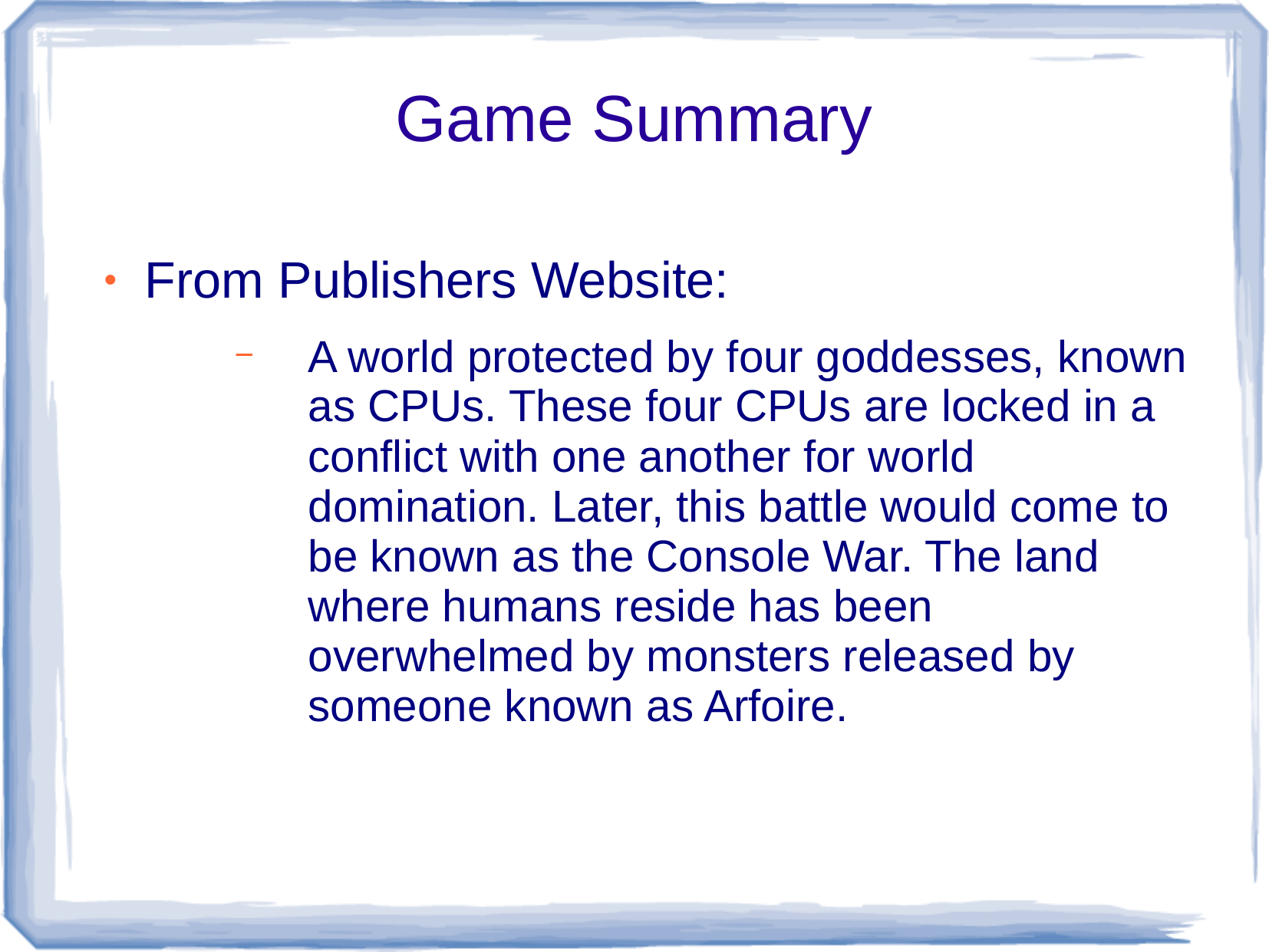

# Game Summary
From Publishers Website:
A world protected by four goddesses, known as CPUs. These four CPUs are locked in a conflict with one another for world domination. Later, this battle would come to be known as the Console War. The land where humans reside has been overwhelmed by monsters released by someone known as Arfoire.